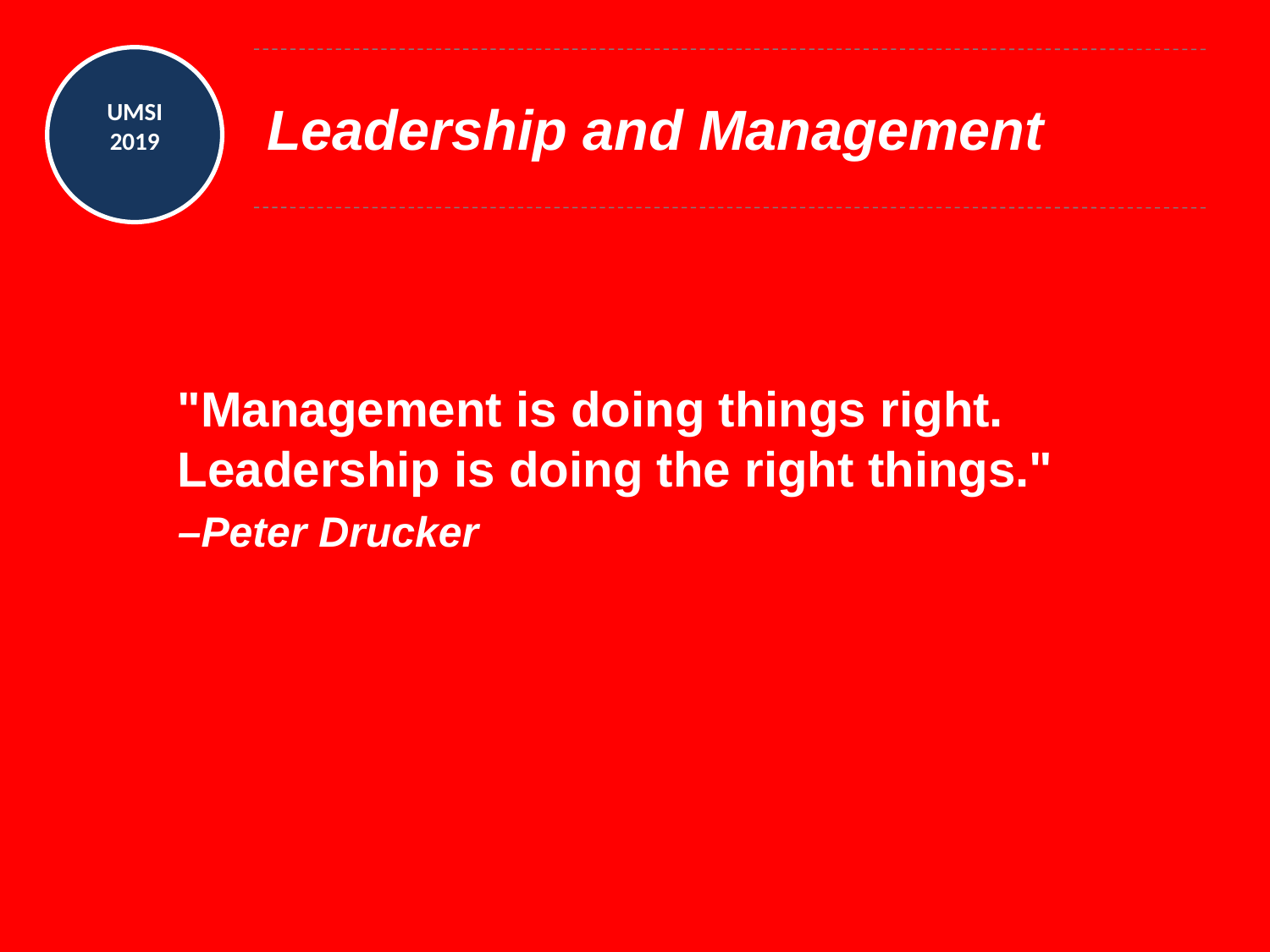

# Leadership and Management

"Management is doing things right. Leadership is doing the right things."
–Peter Drucker